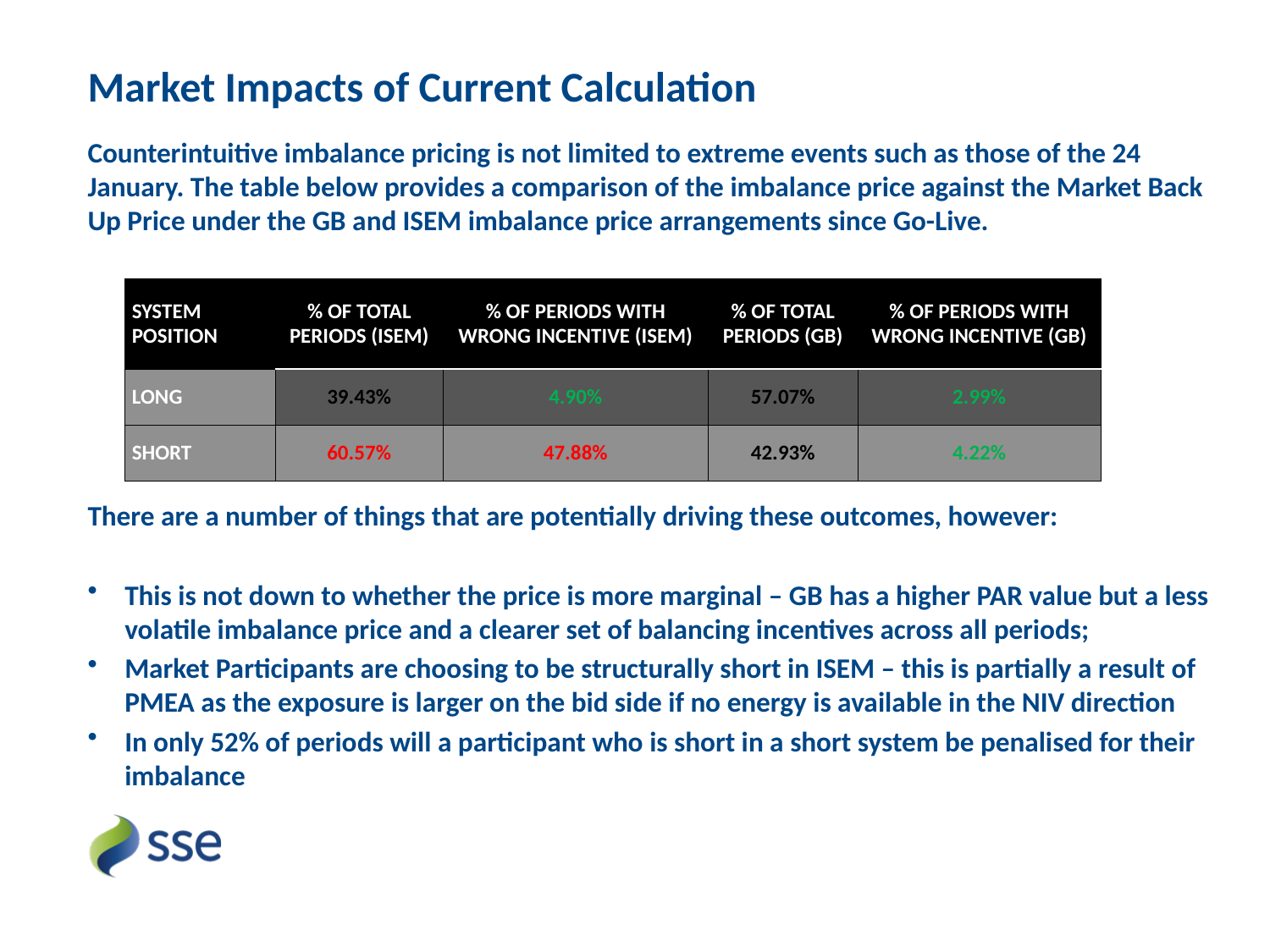

# Market Impacts of Current Calculation
Counterintuitive imbalance pricing is not limited to extreme events such as those of the 24 January. The table below provides a comparison of the imbalance price against the Market Back Up Price under the GB and ISEM imbalance price arrangements since Go-Live.

There are a number of things that are potentially driving these outcomes, however:

This is not down to whether the price is more marginal – GB has a higher PAR value but a less volatile imbalance price and a clearer set of balancing incentives across all periods;
Market Participants are choosing to be structurally short in ISEM – this is partially a result of PMEA as the exposure is larger on the bid side if no energy is available in the NIV direction
In only 52% of periods will a participant who is short in a short system be penalised for their imbalance

| SYSTEM POSITION | % OF TOTAL PERIODS (ISEM) | % OF PERIODS WITH WRONG INCENTIVE (ISEM) | % OF TOTAL PERIODS (GB) | % OF PERIODS WITH WRONG INCENTIVE (GB) |
| --- | --- | --- | --- | --- |
| LONG | 39.43% | 4.90% | 57.07% | 2.99% |
| SHORT | 60.57% | 47.88% | 42.93% | 4.22% |